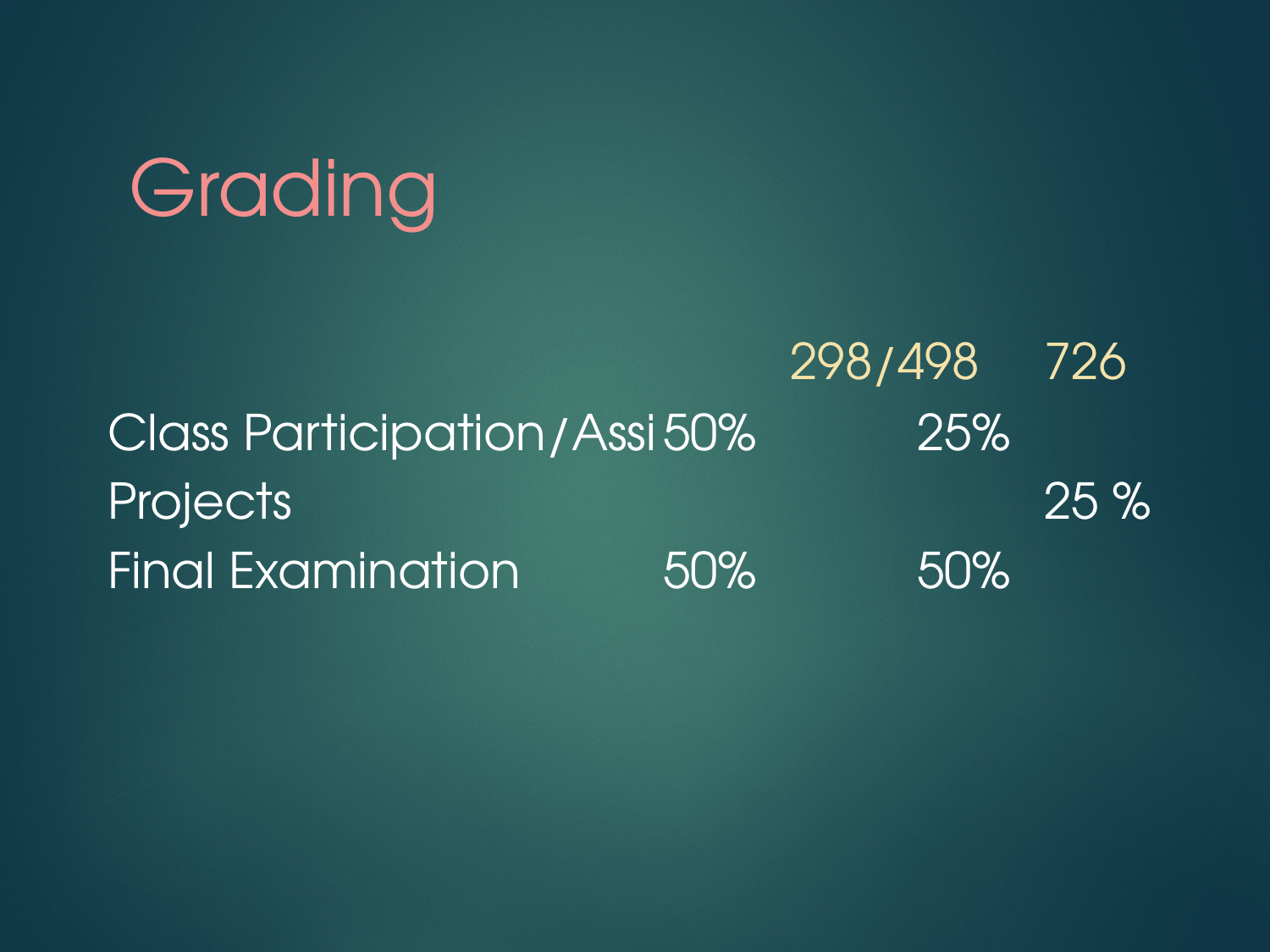

Grading
						298/498    	726
Class Participation/Assi	50%		25%
Projects						25 %
Final Examination		50%		50%